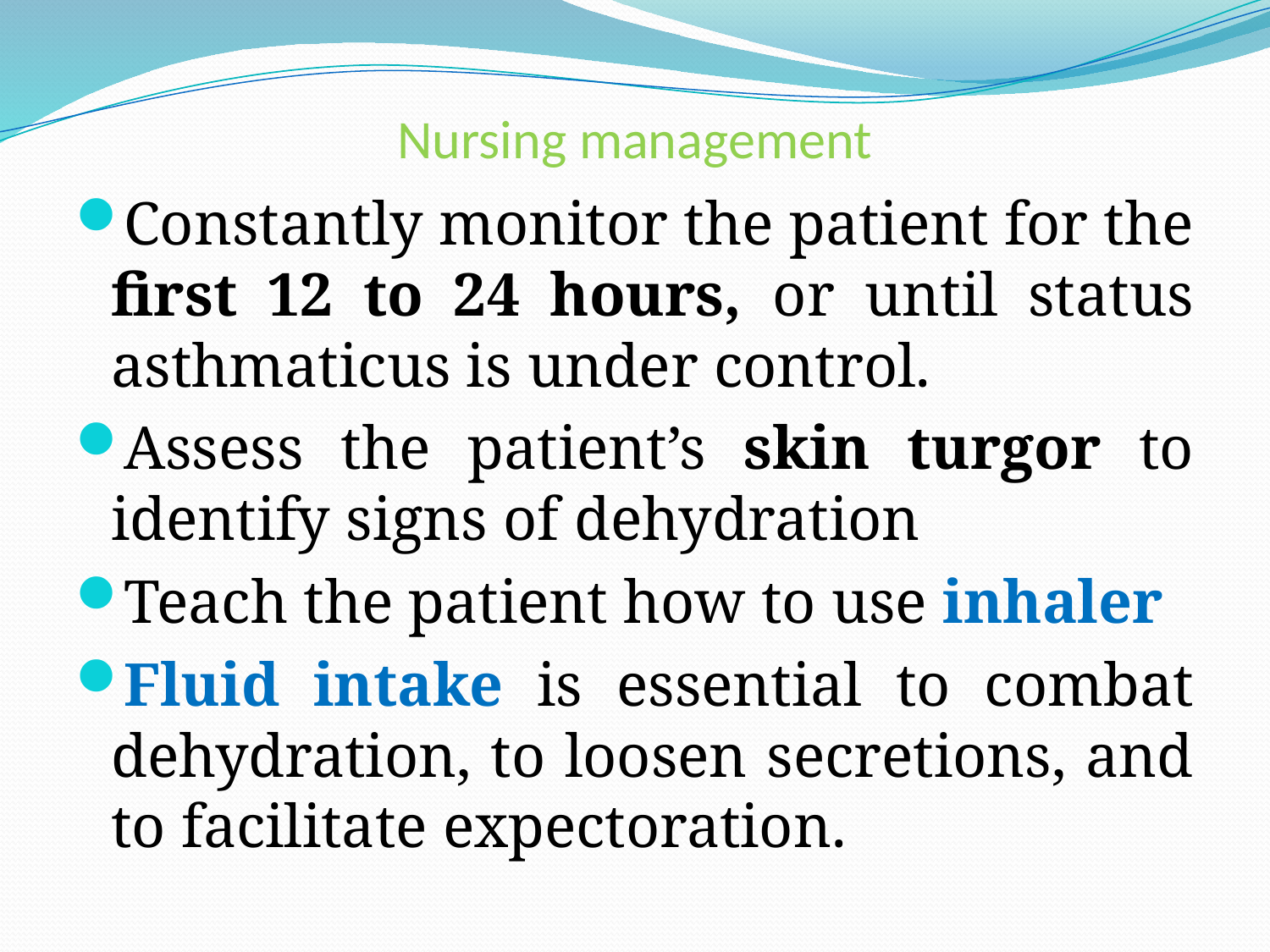

# Nursing management
Constantly monitor the patient for the ﬁrst 12 to 24 hours, or until status asthmaticus is under control.
Assess the patient’s skin turgor to identify signs of dehydration
Teach the patient how to use inhaler
Fluid intake is essential to combat dehydration, to loosen secretions, and to facilitate expectoration.